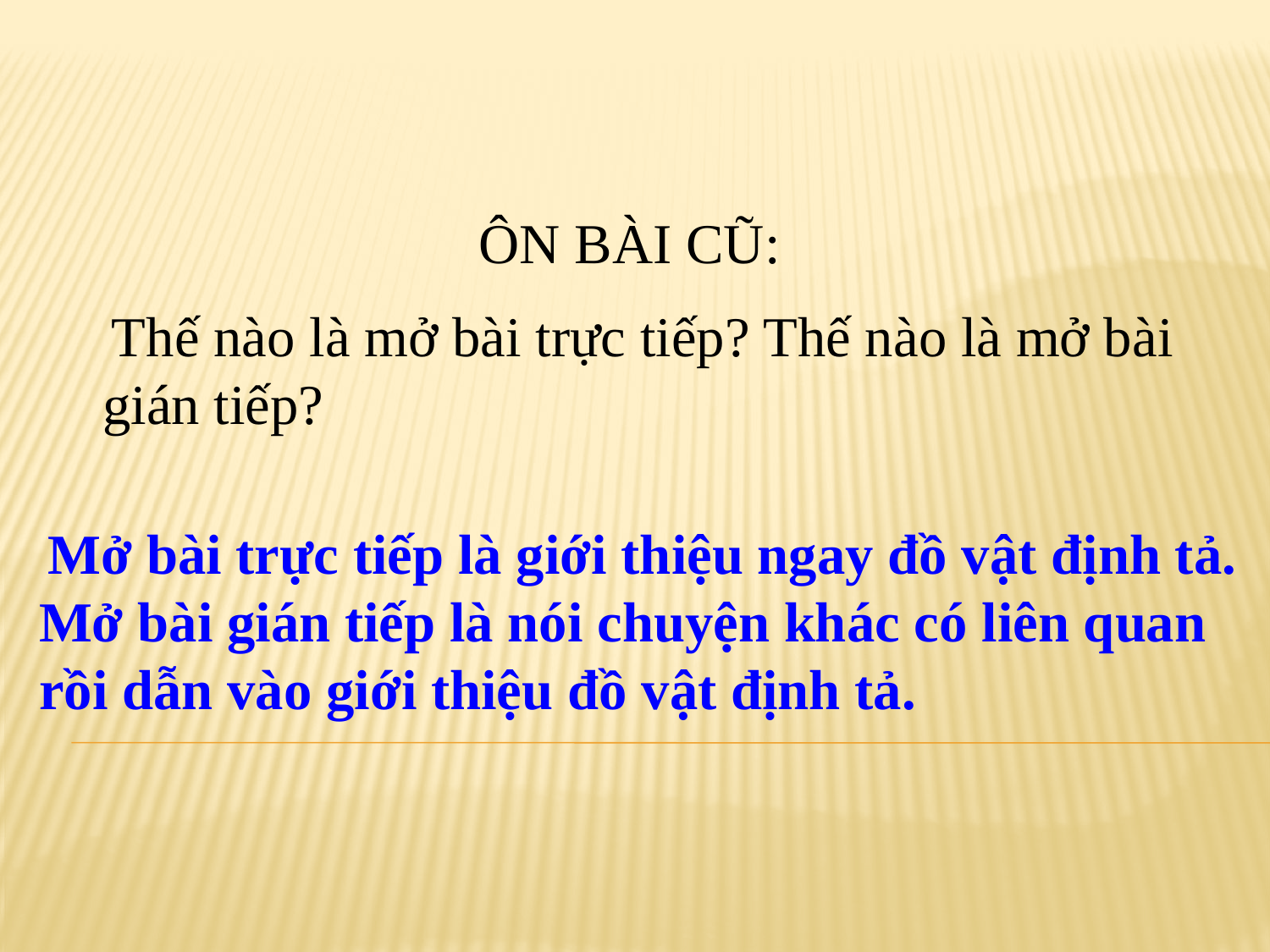

ÔN BÀI CŨ:

    Thế nào là mở bài trực tiếp? Thế nào là mở bài gián tiếp?

    Mở bài trực tiếp là giới thiệu ngay đồ vật định tả. Mở bài gián tiếp là nói chuyện khác có liên quan rồi dẫn vào giới thiệu đồ vật định tả.